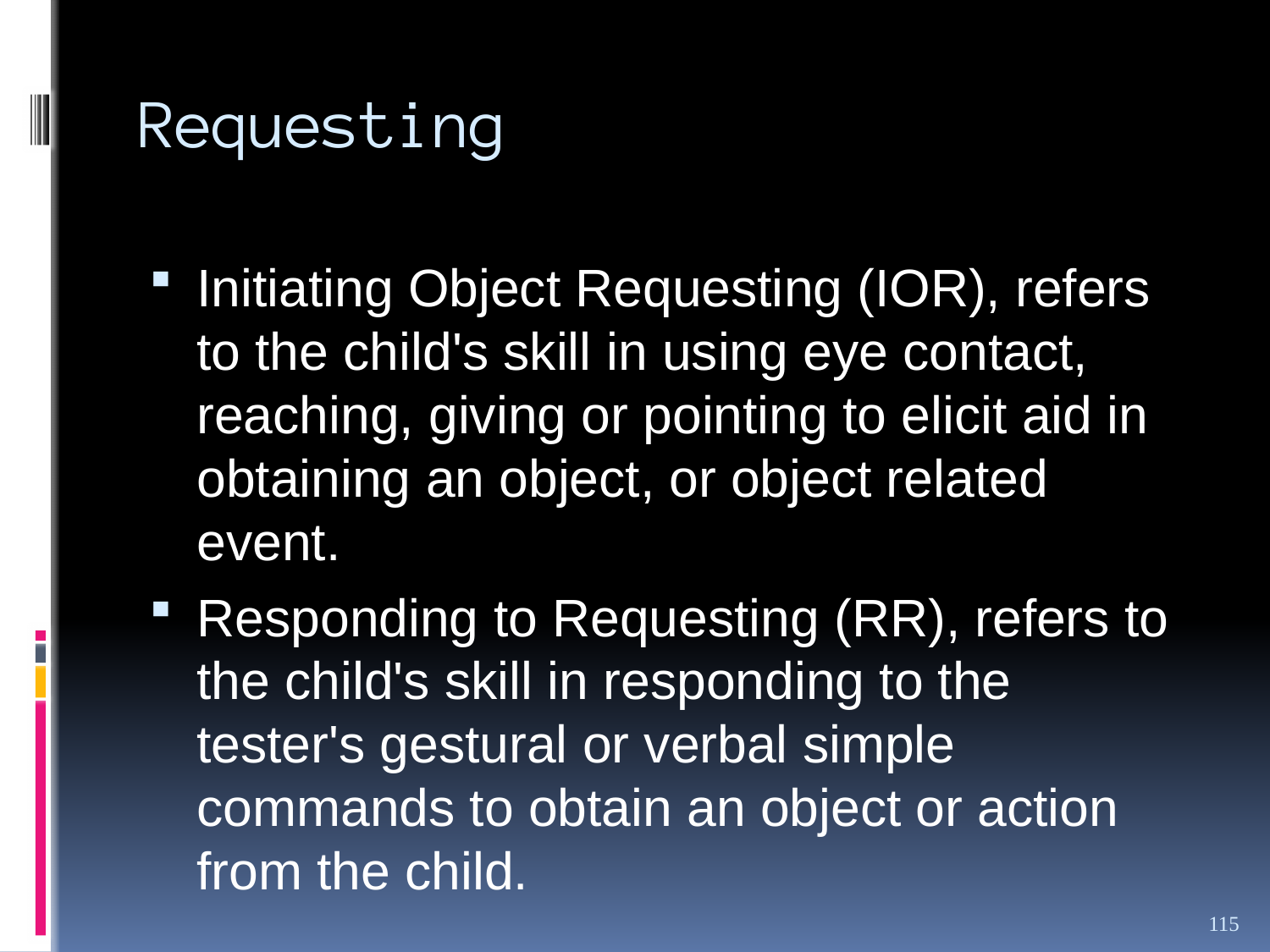

# Requesting
Initiating Object Requesting (IOR), refers to the child's skill in using eye contact, reaching, giving or pointing to elicit aid in obtaining an object, or object related event.
Responding to Requesting (RR), refers to the child's skill in responding to the tester's gestural or verbal simple commands to obtain an object or action from the child.

115